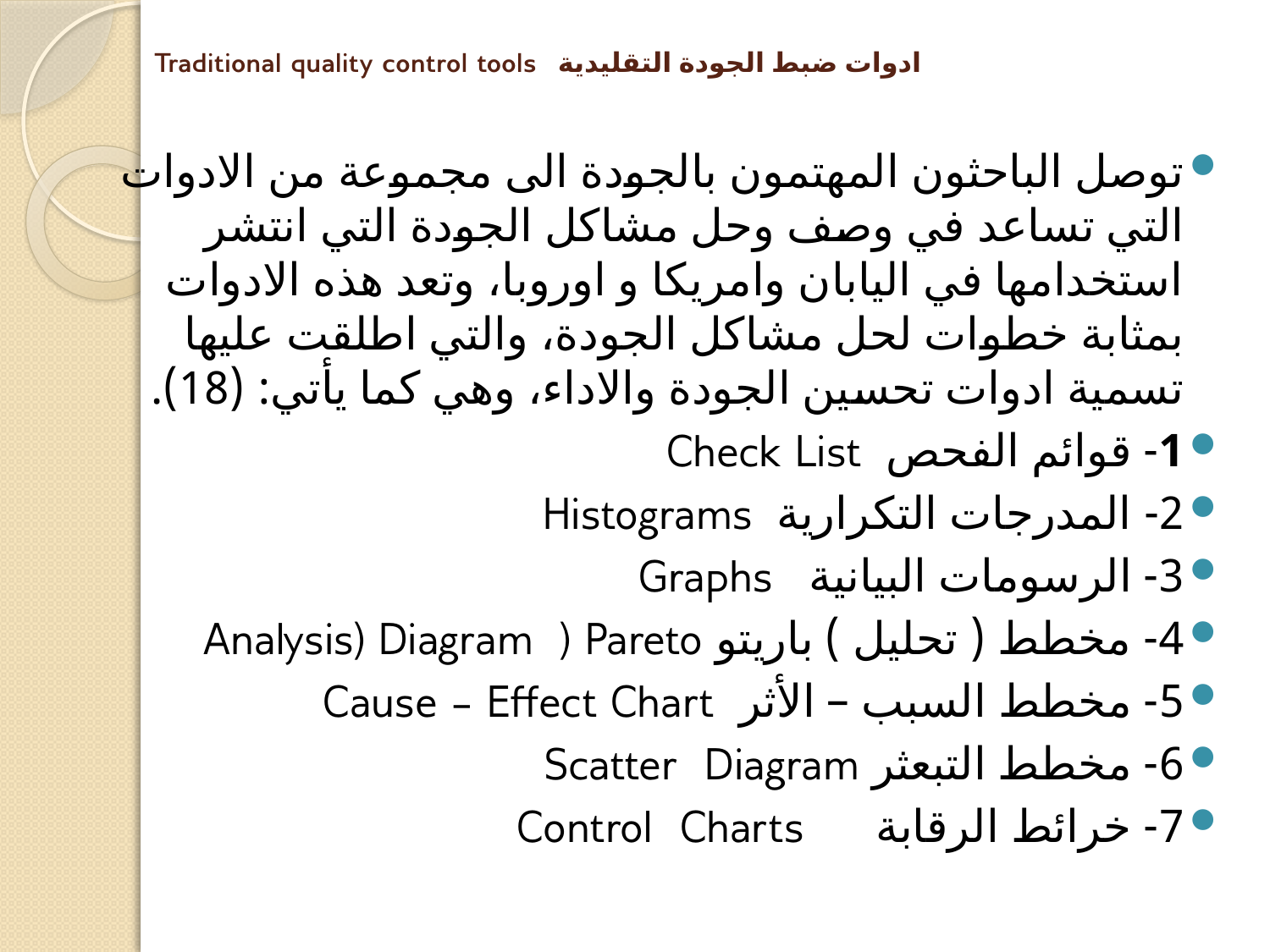

# ادوات ضبط الجودة التقليدية   Traditional quality control tools
توصل الباحثون المهتمون بالجودة الى مجموعة من الادوات التي تساعد في وصف وحل مشاكل الجودة التي انتشر استخدامها في اليابان وامريكا و اوروبا، وتعد هذه الادوات بمثابة خطوات لحل مشاكل الجودة، والتي اطلقت عليها تسمية ادوات تحسين الجودة والاداء، وهي كما يأتي: (18).
1- قوائم الفحص  Check List
2- المدرجات التكرارية  Histograms
3- الرسومات البيانية   Graphs
4- مخطط ( تحليل ) باريتو Analysis) Diagram  ) Pareto
5- مخطط السبب – الأثر  Cause – Effect Chart
6- مخطط التبعثر Scatter  Diagram
7- خرائط الرقابة      Control  Charts